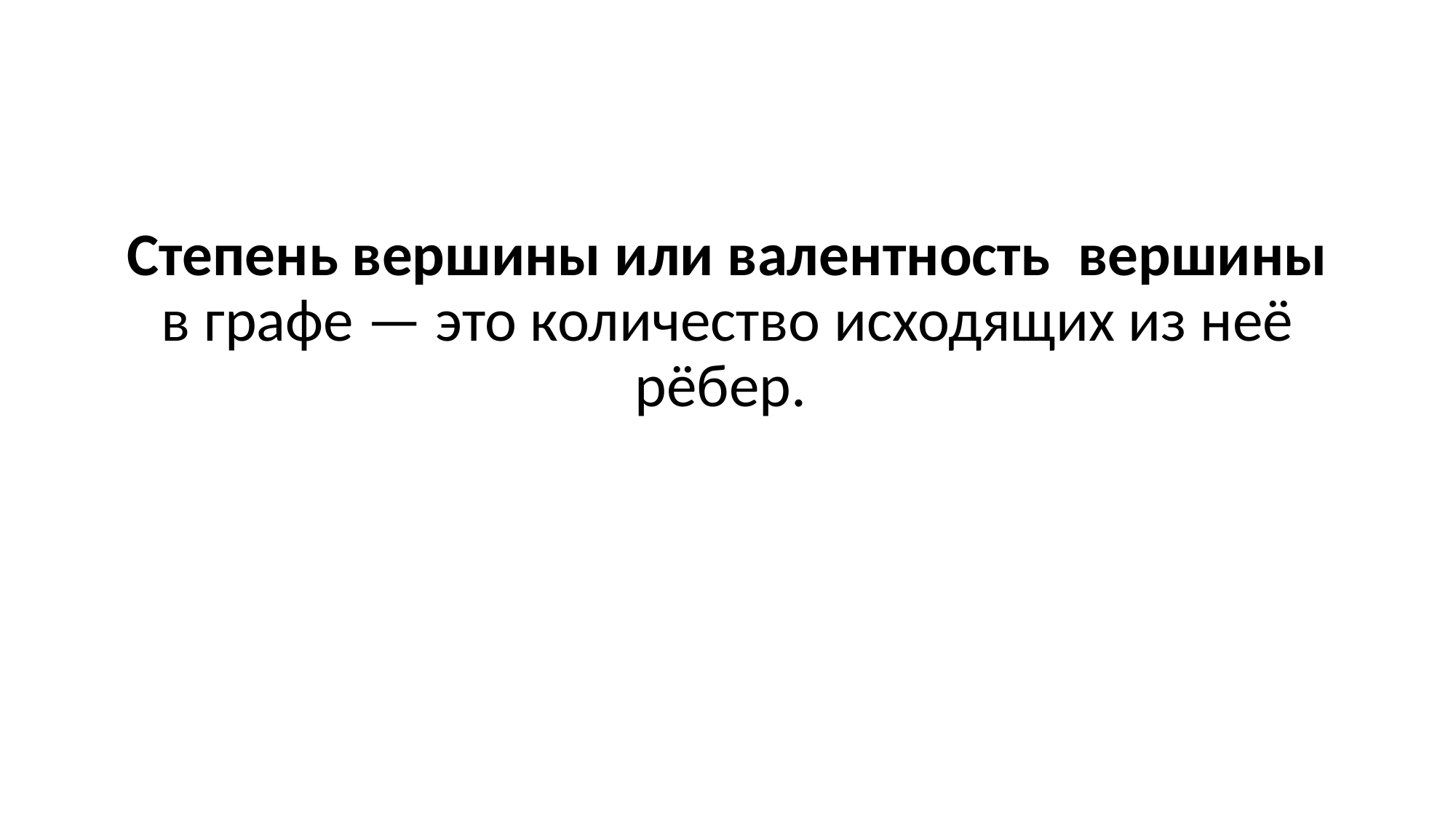

#
Степень вершины или валентность  вершины в графе — это количество исходящих из неё рёбер.